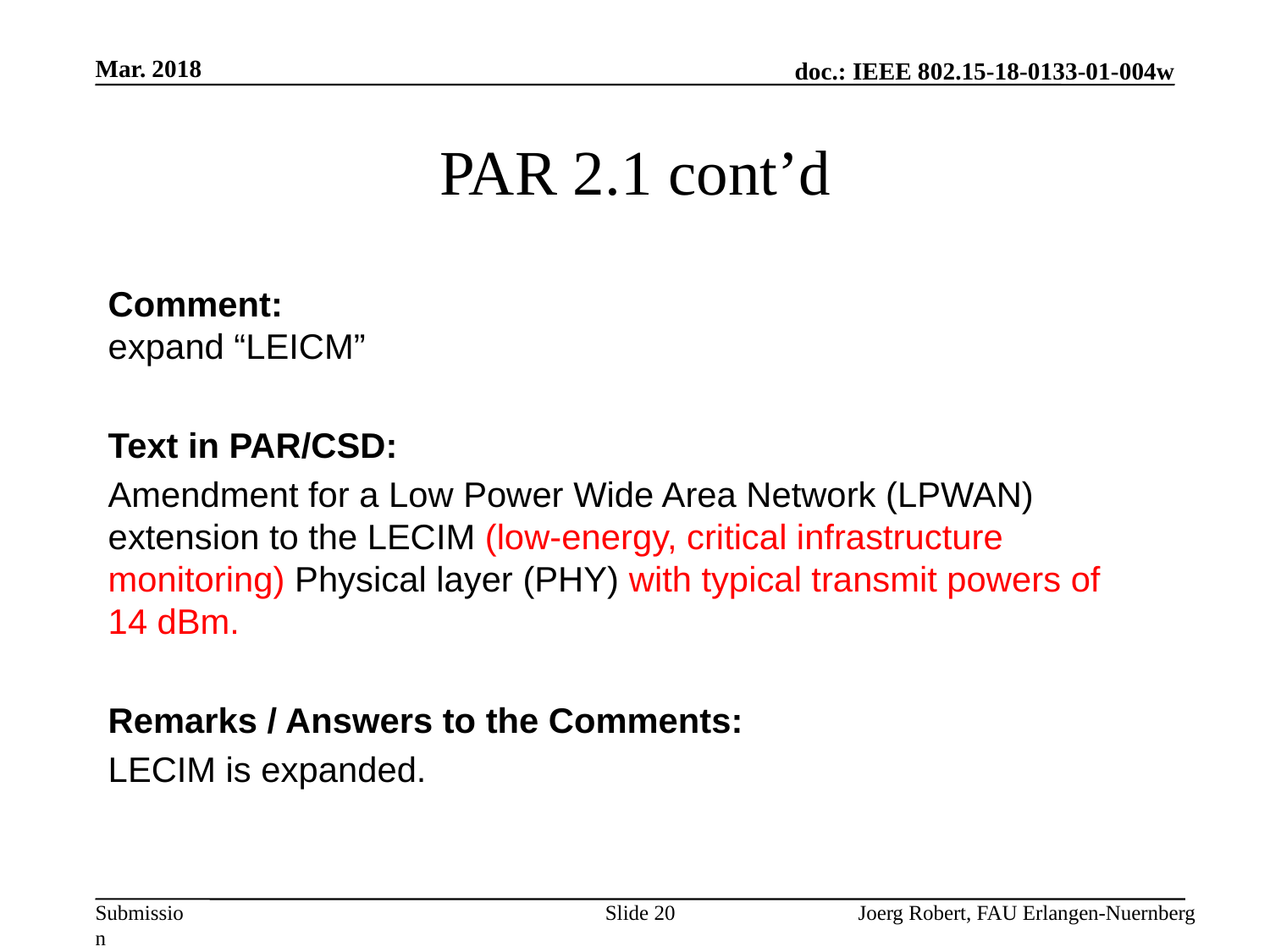

Mar. 2018
# PAR 2.1 cont’d
Comment:
expand “LEICM”

Text in PAR/CSD:
Amendment for a Low Power Wide Area Network (LPWAN) extension to the LECIM (low-energy, critical infrastructure monitoring) Physical layer (PHY) with typical transmit powers of
14 dBm.

Remarks / Answers to the Comments:
LECIM is expanded.

Slide 20
Joerg Robert, FAU Erlangen-Nuernberg